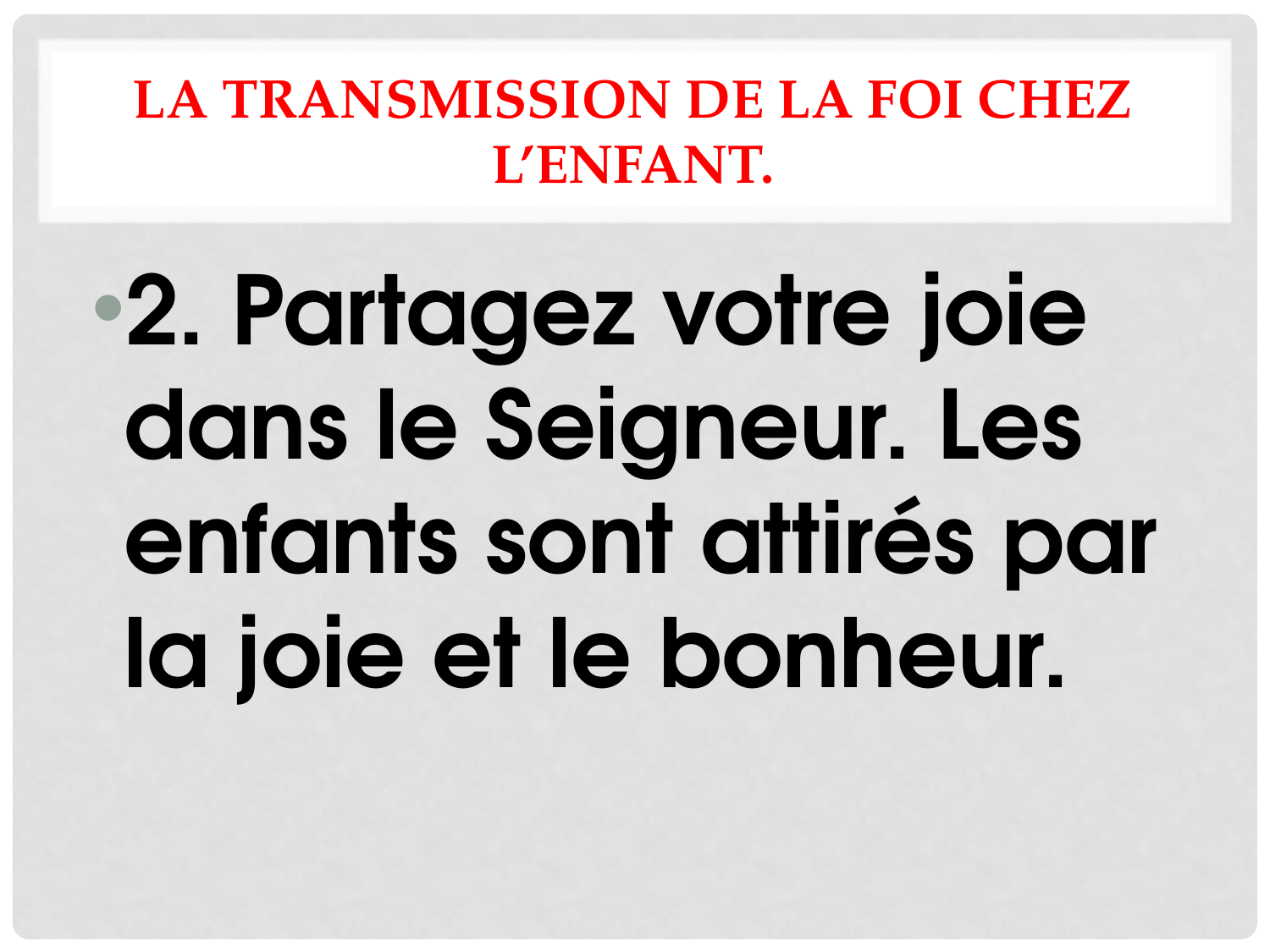

# La transmission de la foi chez l’enfant.
2. Partagez votre joie dans le Seigneur. Les enfants sont attirés par la joie et le bonheur.